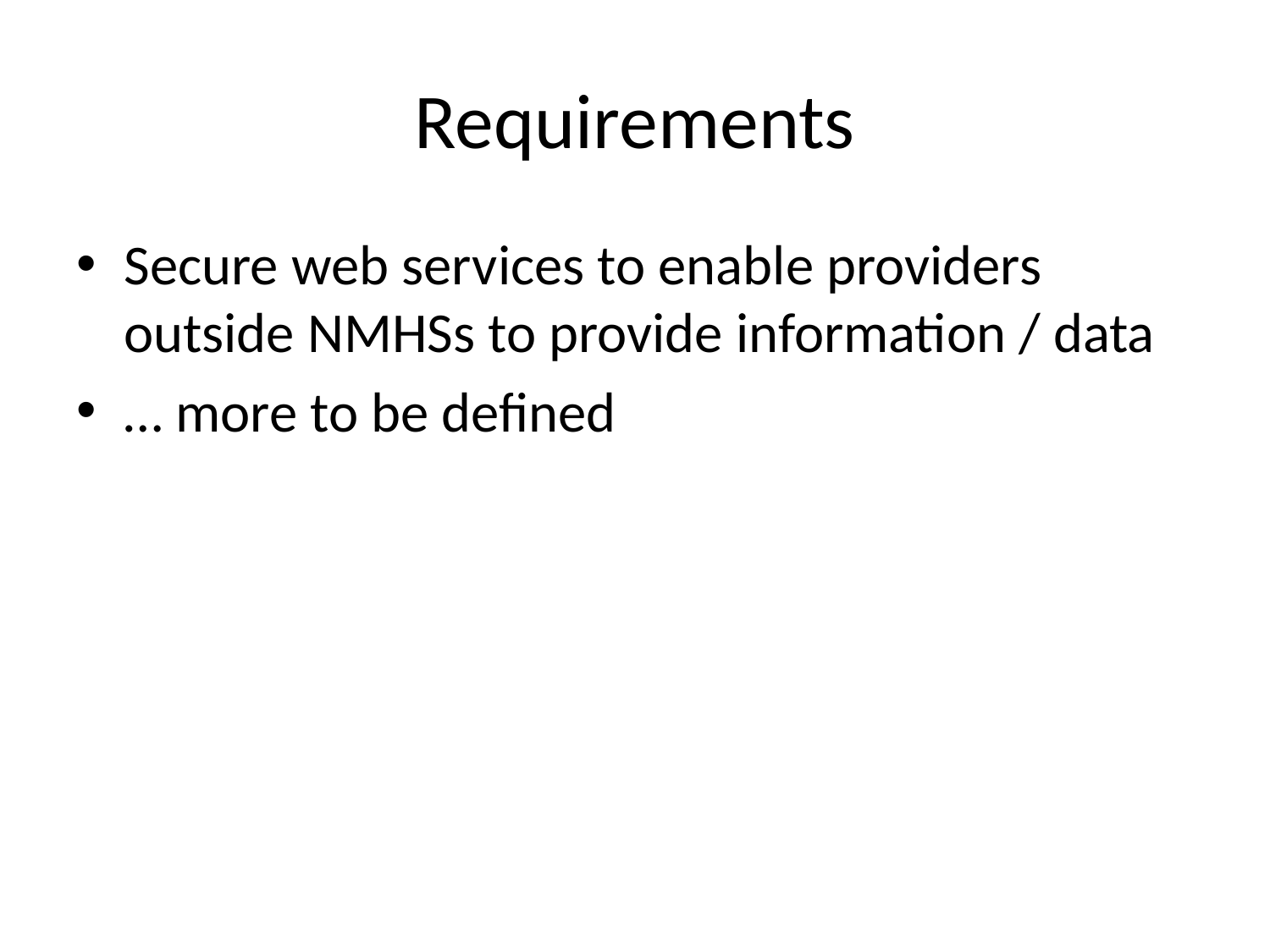

# Requirements
Secure web services to enable providers outside NMHSs to provide information / data
… more to be defined